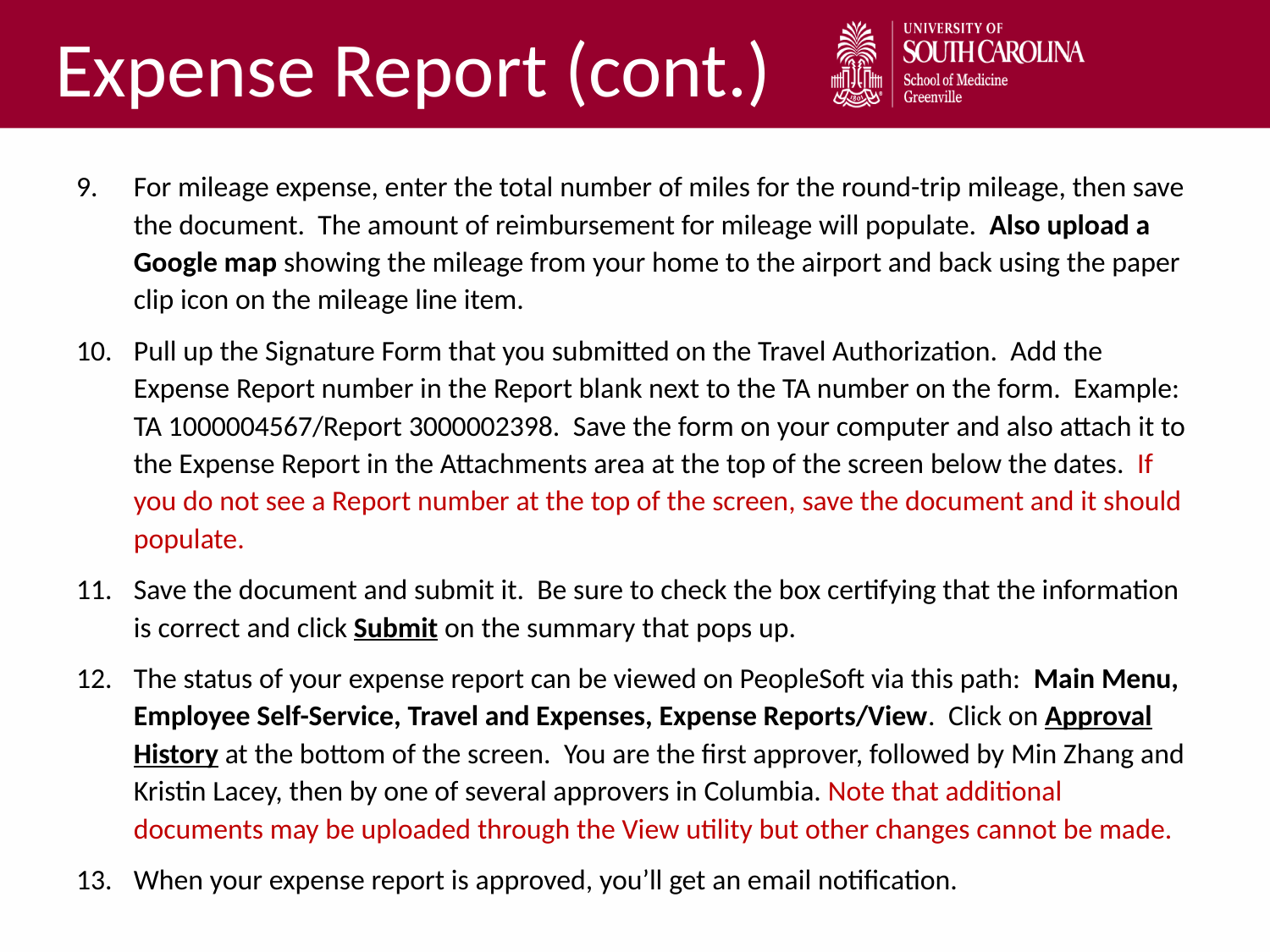

# Expense Report (cont.)
For mileage expense, enter the total number of miles for the round-trip mileage, then save the document.  The amount of reimbursement for mileage will populate.  Also upload a Google map showing the mileage from your home to the airport and back using the paper clip icon on the mileage line item.
Pull up the Signature Form that you submitted on the Travel Authorization.  Add the Expense Report number in the Report blank next to the TA number on the form.  Example:  TA 1000004567/Report 3000002398.  Save the form on your computer and also attach it to the Expense Report in the Attachments area at the top of the screen below the dates.  If you do not see a Report number at the top of the screen, save the document and it should populate.
Save the document and submit it.  Be sure to check the box certifying that the information is correct and click Submit on the summary that pops up.
The status of your expense report can be viewed on PeopleSoft via this path:  Main Menu, Employee Self-Service, Travel and Expenses, Expense Reports/View.  Click on Approval History at the bottom of the screen.  You are the first approver, followed by Min Zhang and Kristin Lacey, then by one of several approvers in Columbia. Note that additional documents may be uploaded through the View utility but other changes cannot be made.
When your expense report is approved, you’ll get an email notification.